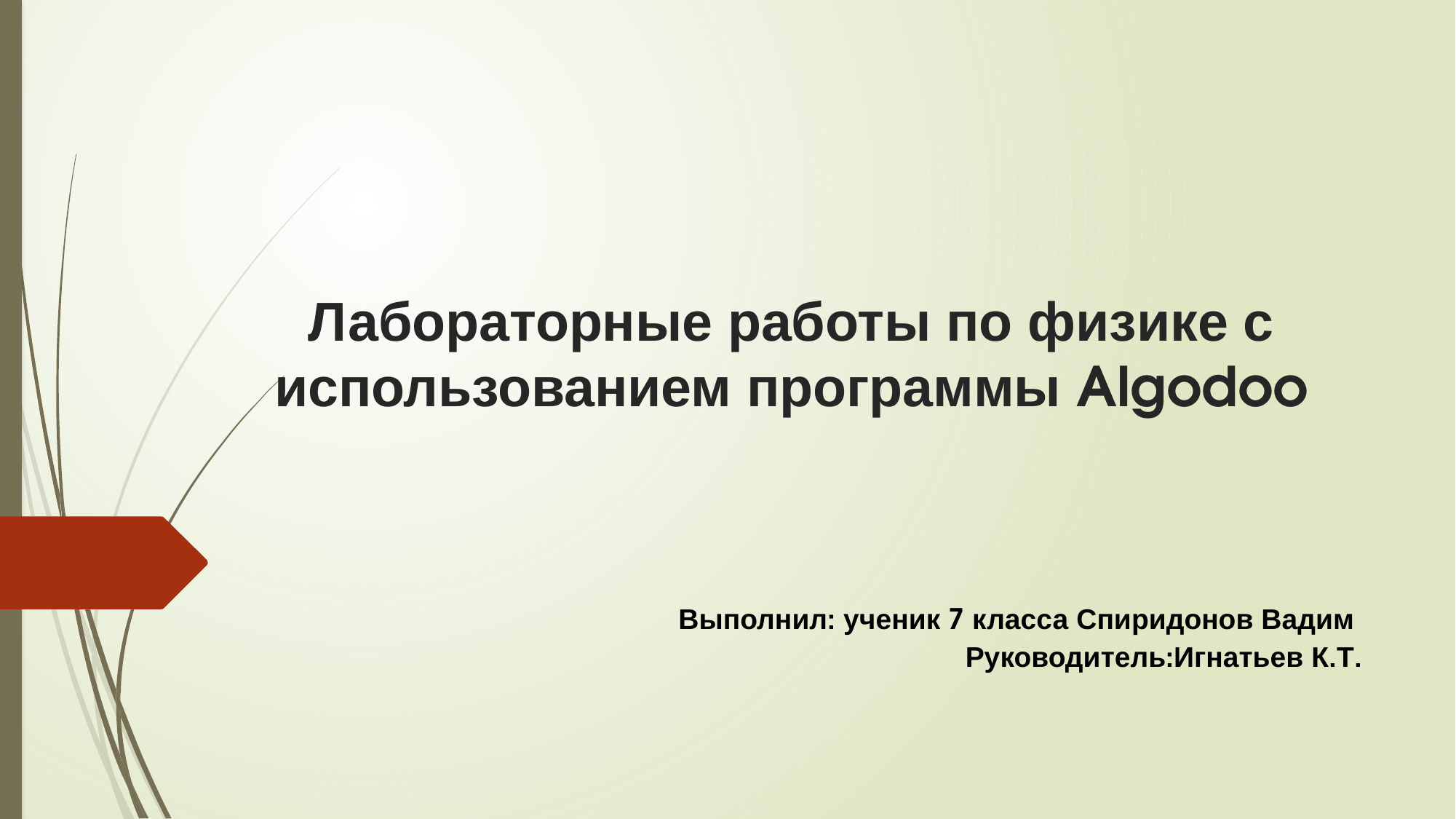

# Лабораторные работы по физике с использованием программы Algodoo

                                                                 Выполнил: ученик 7 класса Спиридонов Вадим
Руководитель:Игнатьев К.Т.